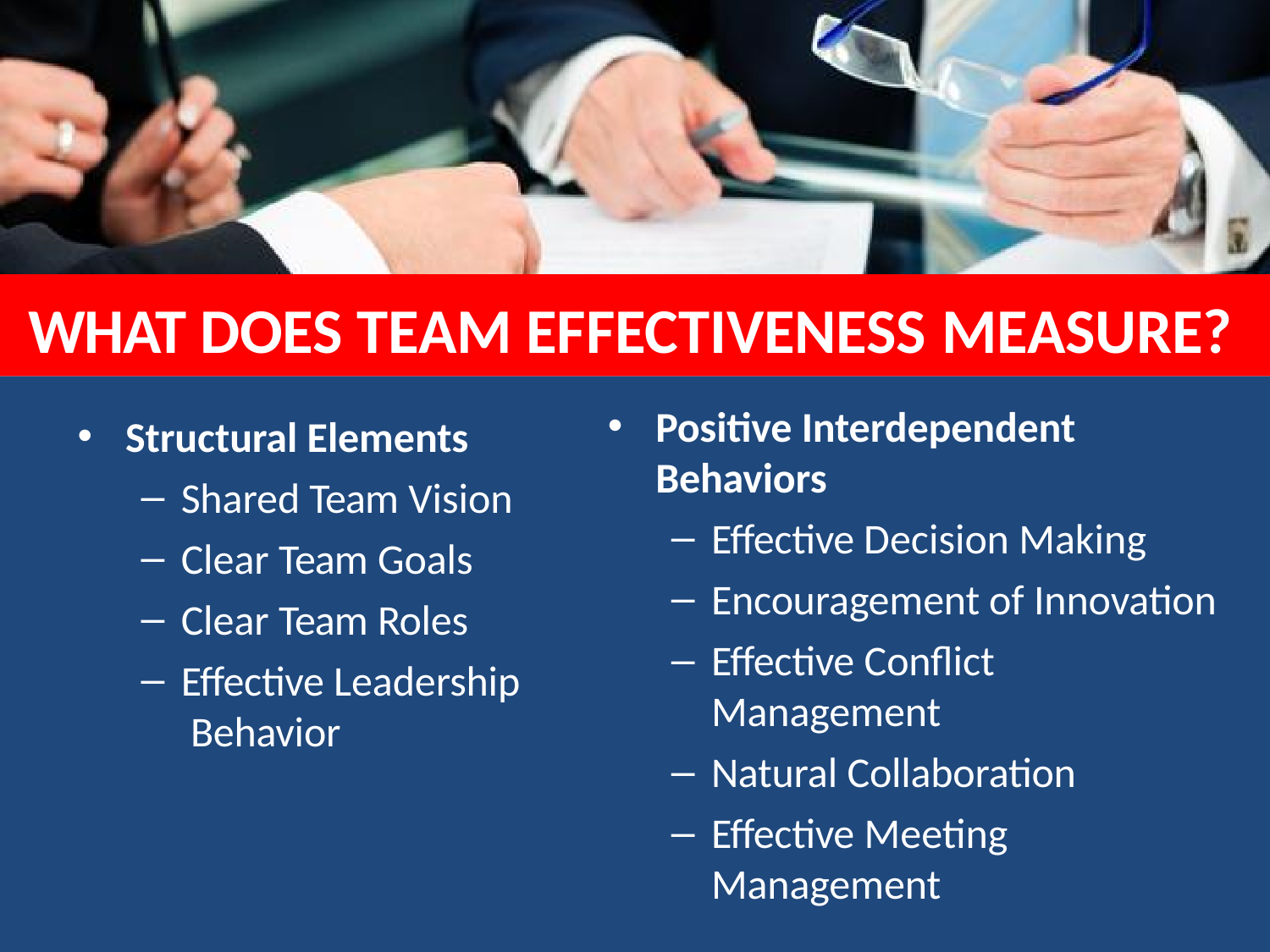

# WHAT DOES TEAM EFFECTIVENESS MEASURE?
Structural Elements
Shared Team Vision
Clear Team Goals
Clear Team Roles
Effective Leadership  Behavior
Positive Interdependent
Behaviors
Effective Decision Making
Encouragement of Innovation
Effective Conflict
Management
Natural Collaboration
Effective Meeting
Management